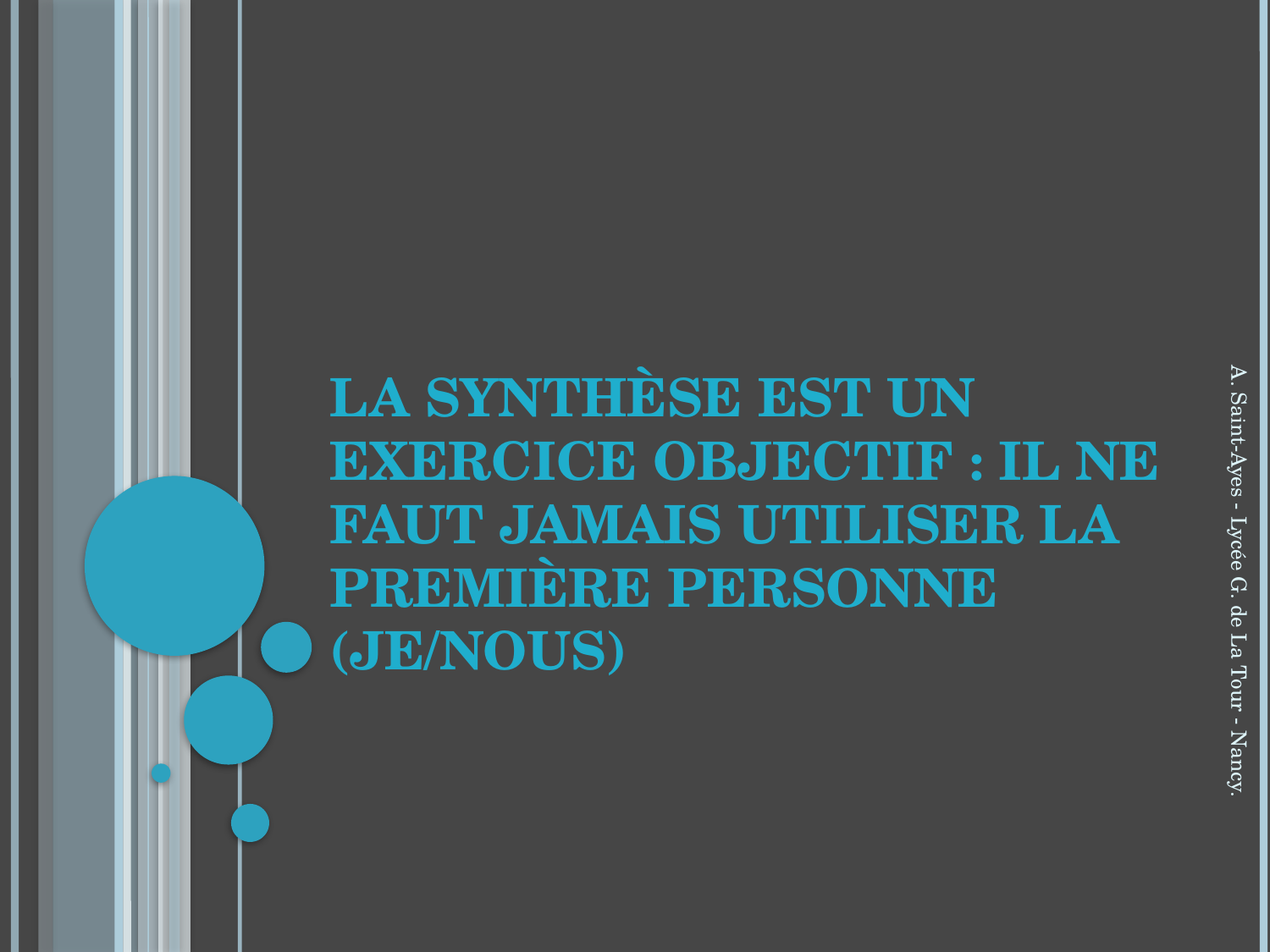

# La synthèse est un exercice objectif : il ne faut jamais utiliser la première personne (je/nous)
A. Saint-Ayes - Lycée G. de La Tour - Nancy.